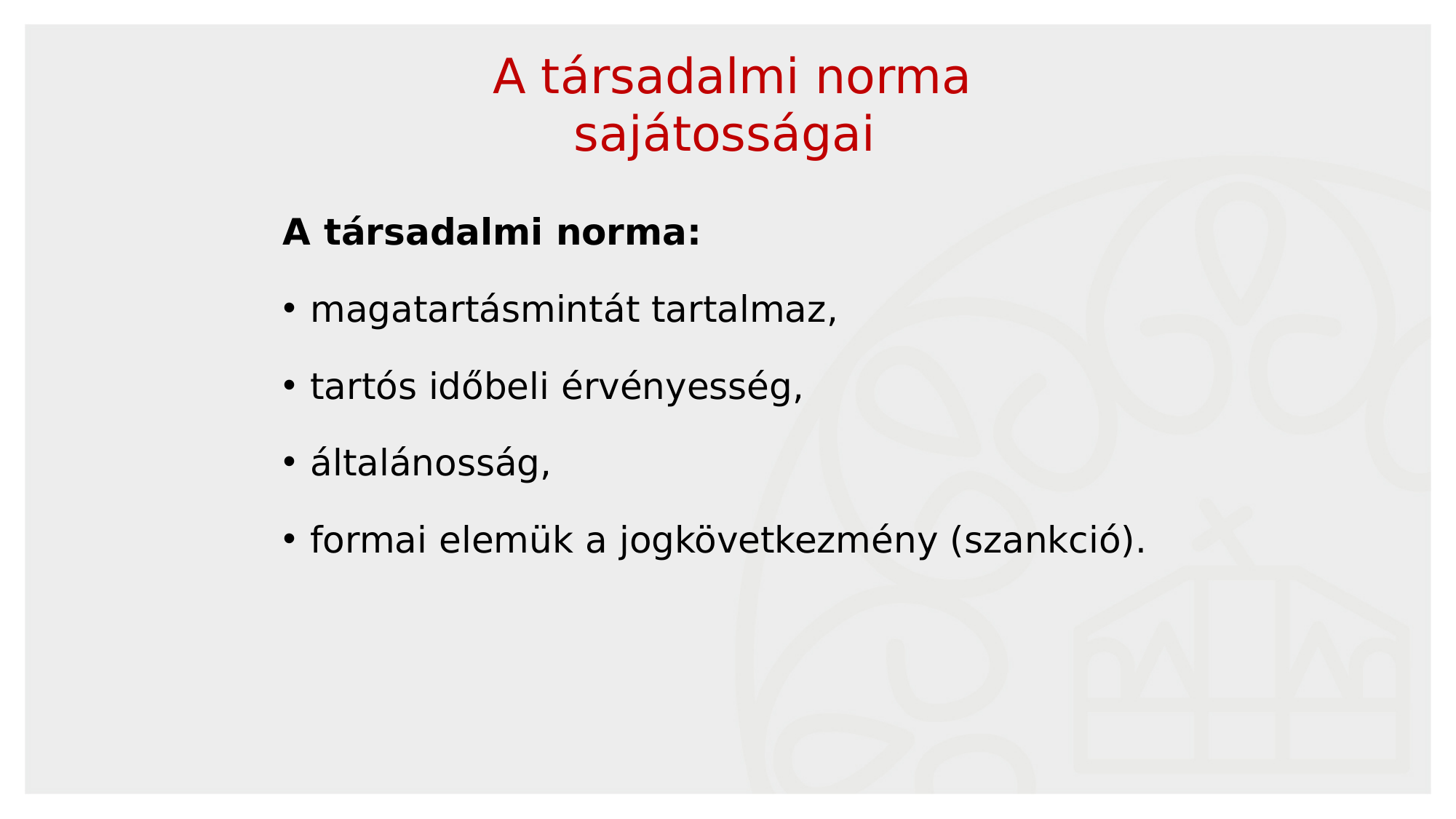

A társadalmi norma sajátosságai
A társadalmi norma:

magatartásmintát tartalmaz,

tartós időbeli érvényesség,

általánosság,

formai elemük a jogkövetkezmény (szankció).